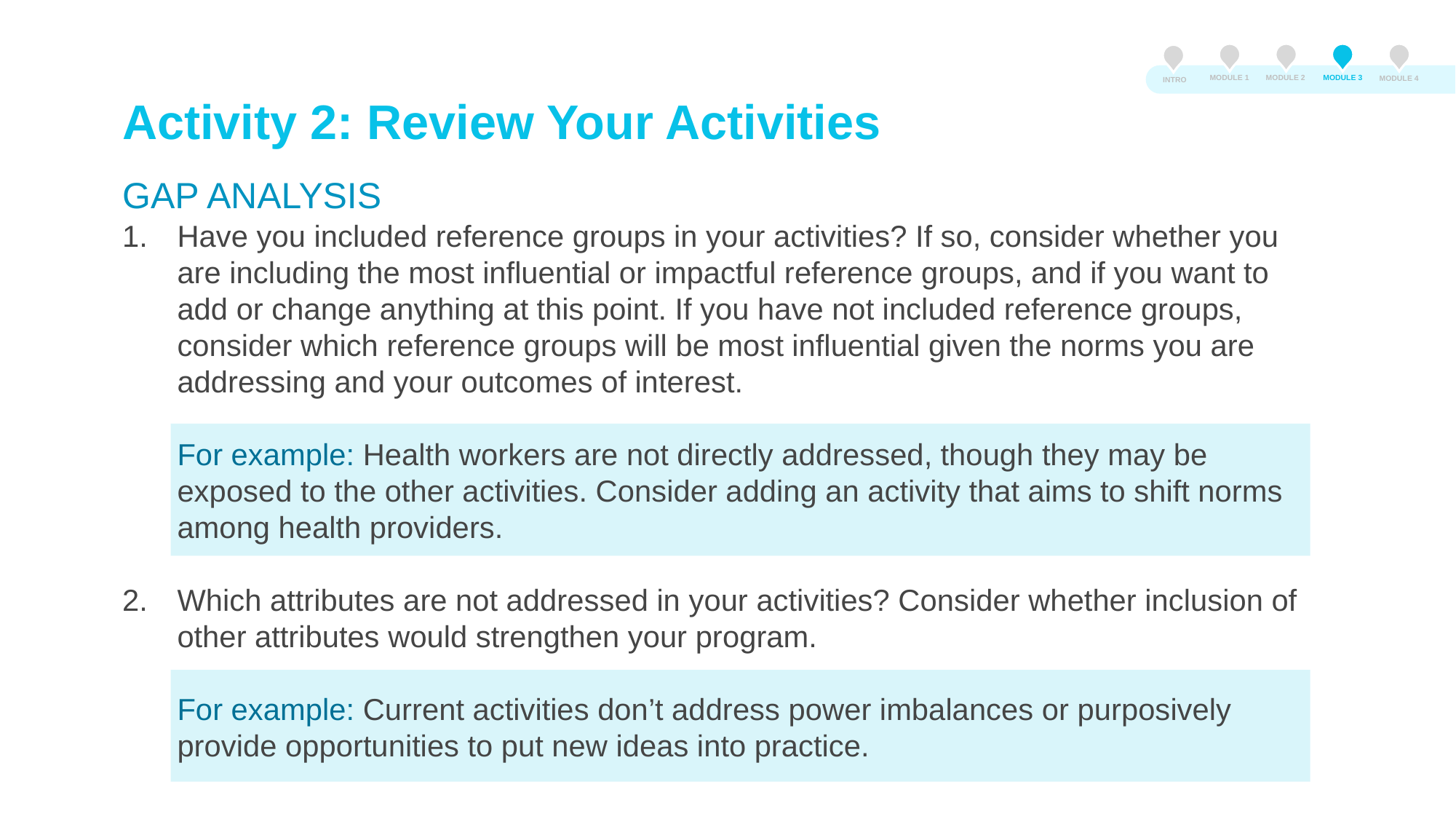

MODULE 3
MODULE 2
MODULE 1
MODULE 4
INTRO
Activity 2: Review Your Activities
GAP ANALYSIS
Have you included reference groups in your activities? If so, consider whether you are including the most influential or impactful reference groups, and if you want to add or change anything at this point. If you have not included reference groups, consider which reference groups will be most influential given the norms you are addressing and your outcomes of interest.

For example: Health workers are not directly addressed, though they may be exposed to the other activities. Consider adding an activity that aims to shift norms among health providers.

2. 	Which attributes are not addressed in your activities? Consider whether inclusion of other attributes would strengthen your program.

For example: Current activities don’t address power imbalances or purposively provide opportunities to put new ideas into practice.